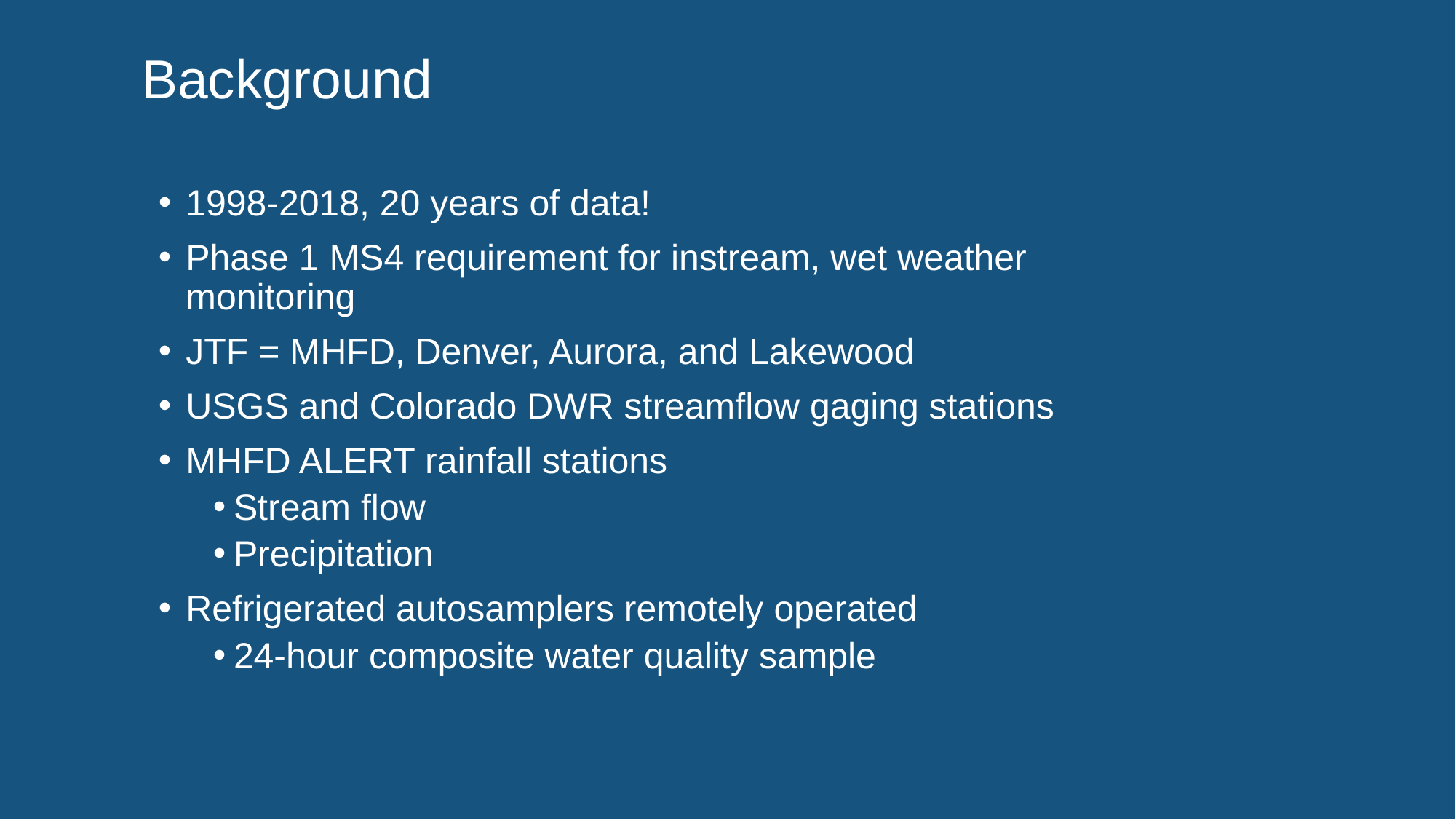

Background
1998-2018, 20 years of data!
Phase 1 MS4 requirement for instream, wet weather monitoring
JTF = MHFD, Denver, Aurora, and Lakewood
USGS and Colorado DWR streamflow gaging stations
MHFD ALERT rainfall stations
Stream flow
Precipitation
Refrigerated autosamplers remotely operated
24-hour composite water quality sample